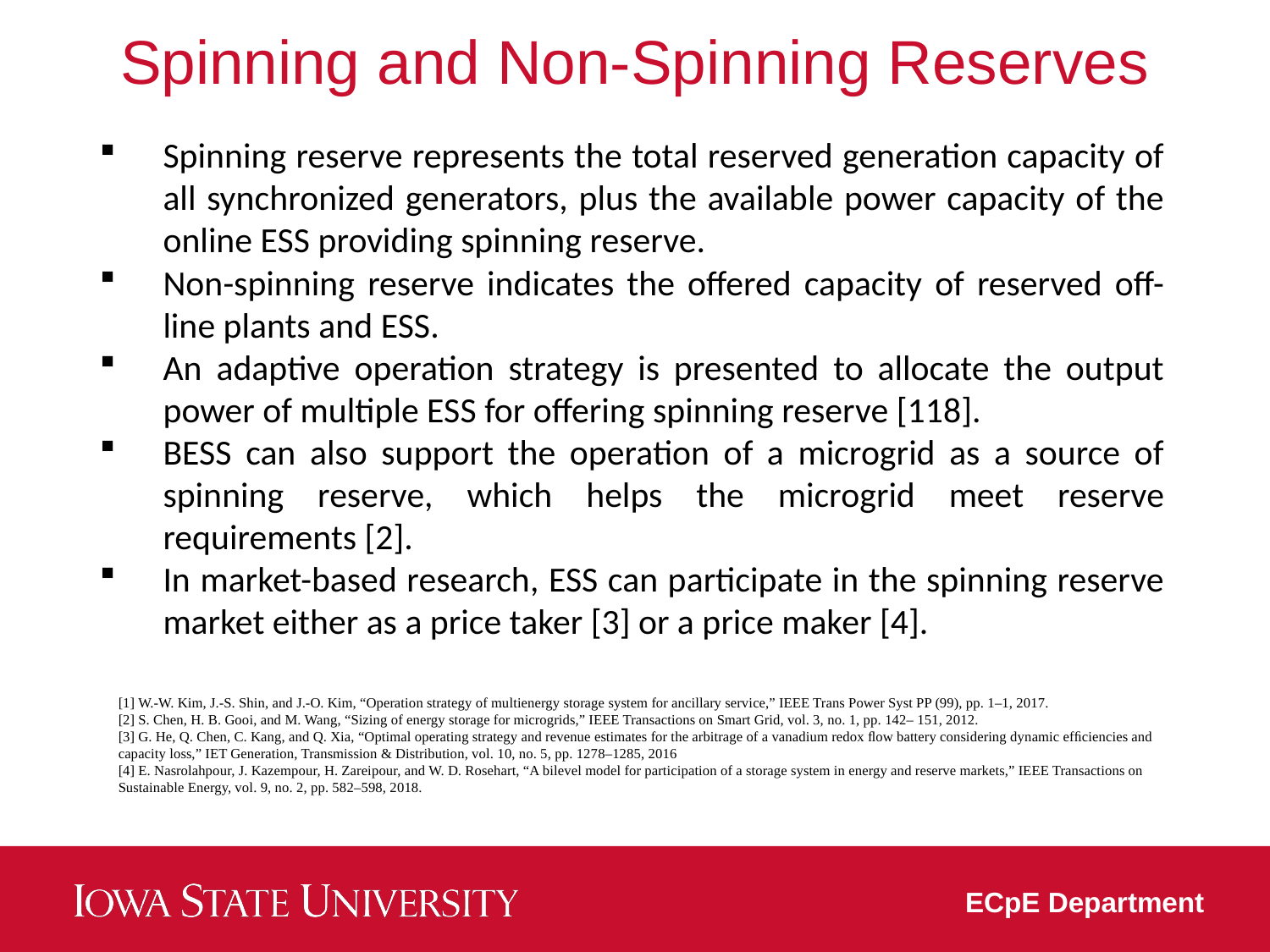

# Spinning and Non-Spinning Reserves
Spinning reserve represents the total reserved generation capacity of all synchronized generators, plus the available power capacity of the online ESS providing spinning reserve.
Non-spinning reserve indicates the offered capacity of reserved off-line plants and ESS.
An adaptive operation strategy is presented to allocate the output power of multiple ESS for offering spinning reserve [118].
BESS can also support the operation of a microgrid as a source of spinning reserve, which helps the microgrid meet reserve requirements [2].
In market-based research, ESS can participate in the spinning reserve market either as a price taker [3] or a price maker [4].
[1] W.-W. Kim, J.-S. Shin, and J.-O. Kim, “Operation strategy of multienergy storage system for ancillary service,” IEEE Trans Power Syst PP (99), pp. 1–1, 2017.
[2] S. Chen, H. B. Gooi, and M. Wang, “Sizing of energy storage for microgrids,” IEEE Transactions on Smart Grid, vol. 3, no. 1, pp. 142– 151, 2012.
[3] G. He, Q. Chen, C. Kang, and Q. Xia, “Optimal operating strategy and revenue estimates for the arbitrage of a vanadium redox ﬂow battery considering dynamic efﬁciencies and capacity loss,” IET Generation, Transmission & Distribution, vol. 10, no. 5, pp. 1278–1285, 2016
[4] E. Nasrolahpour, J. Kazempour, H. Zareipour, and W. D. Rosehart, “A bilevel model for participation of a storage system in energy and reserve markets,” IEEE Transactions on Sustainable Energy, vol. 9, no. 2, pp. 582–598, 2018.
ECpE Department